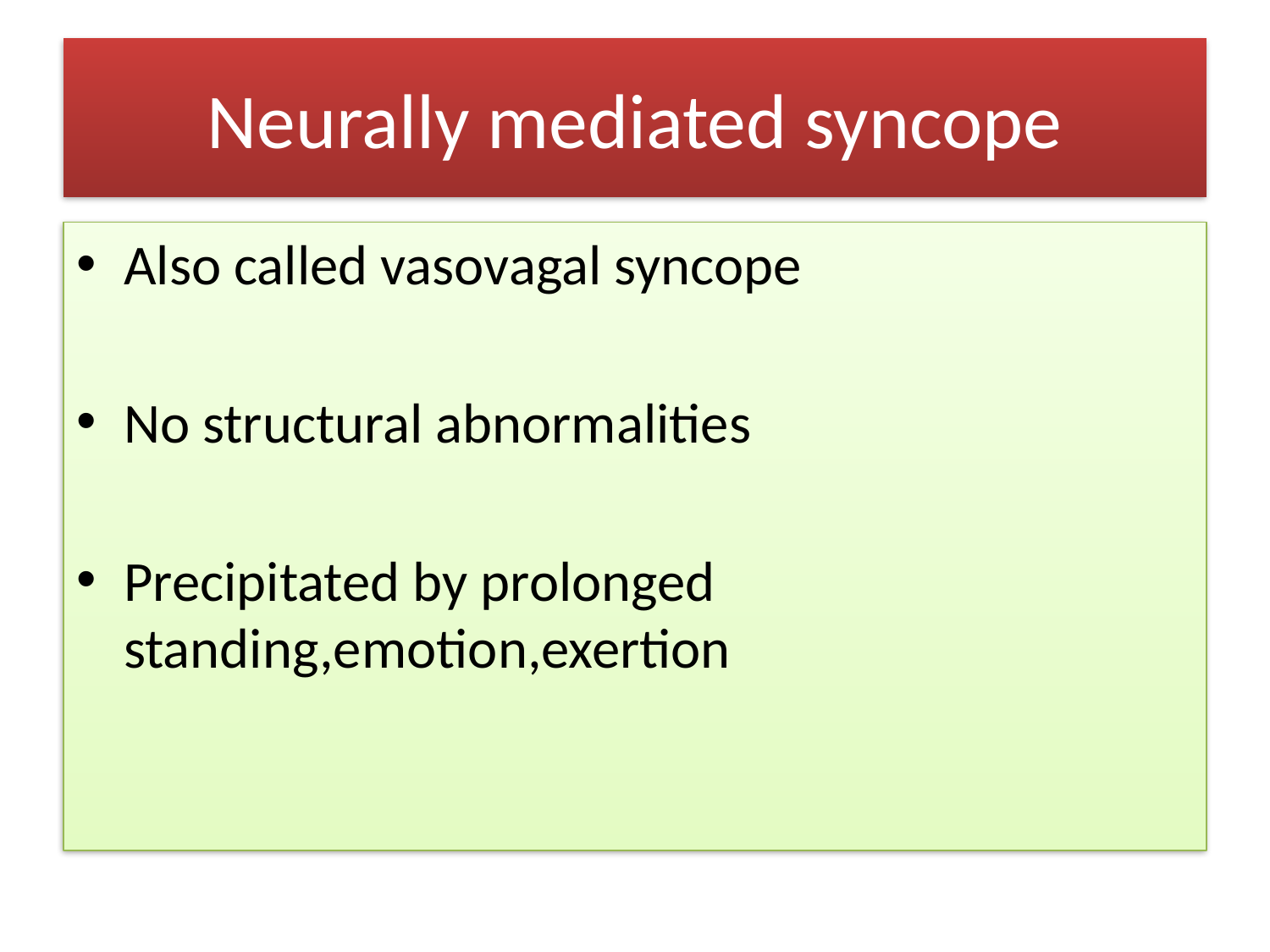

# Neurally mediated syncope
Also called vasovagal syncope

No structural abnormalities

Precipitated by prolonged standing,emotion,exertion